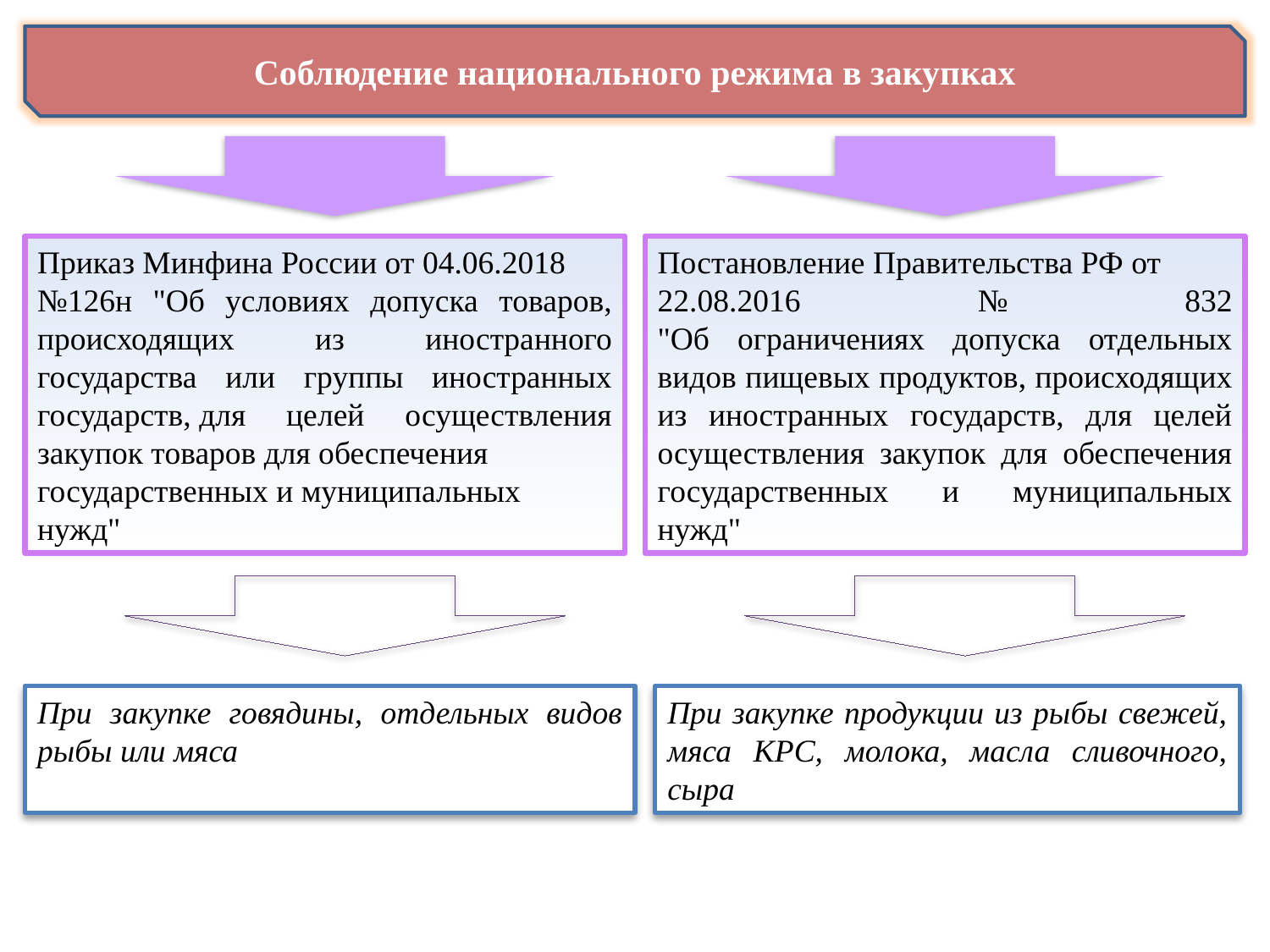

Соблюдение национального режима в закупках
Приказ Минфина России от 04.06.2018    №126н "Об условиях допуска товаров, происходящих из иностранного государства или группы иностранных государств, для целей осуществления закупок товаров для обеспечения государственных и муниципальных        нужд"
Постановление Правительства РФ от 22.08.2016 № 832
"Об ограничениях допуска отдельных видов пищевых продуктов, происходящих из иностранных государств, для целей осуществления закупок для обеспечения государственных и муниципальных нужд"

При закупке говядины, отдельных видов рыбы или мяса

При закупке продукции из рыбы свежей, мяса КРС, молока, масла сливочного, сыра